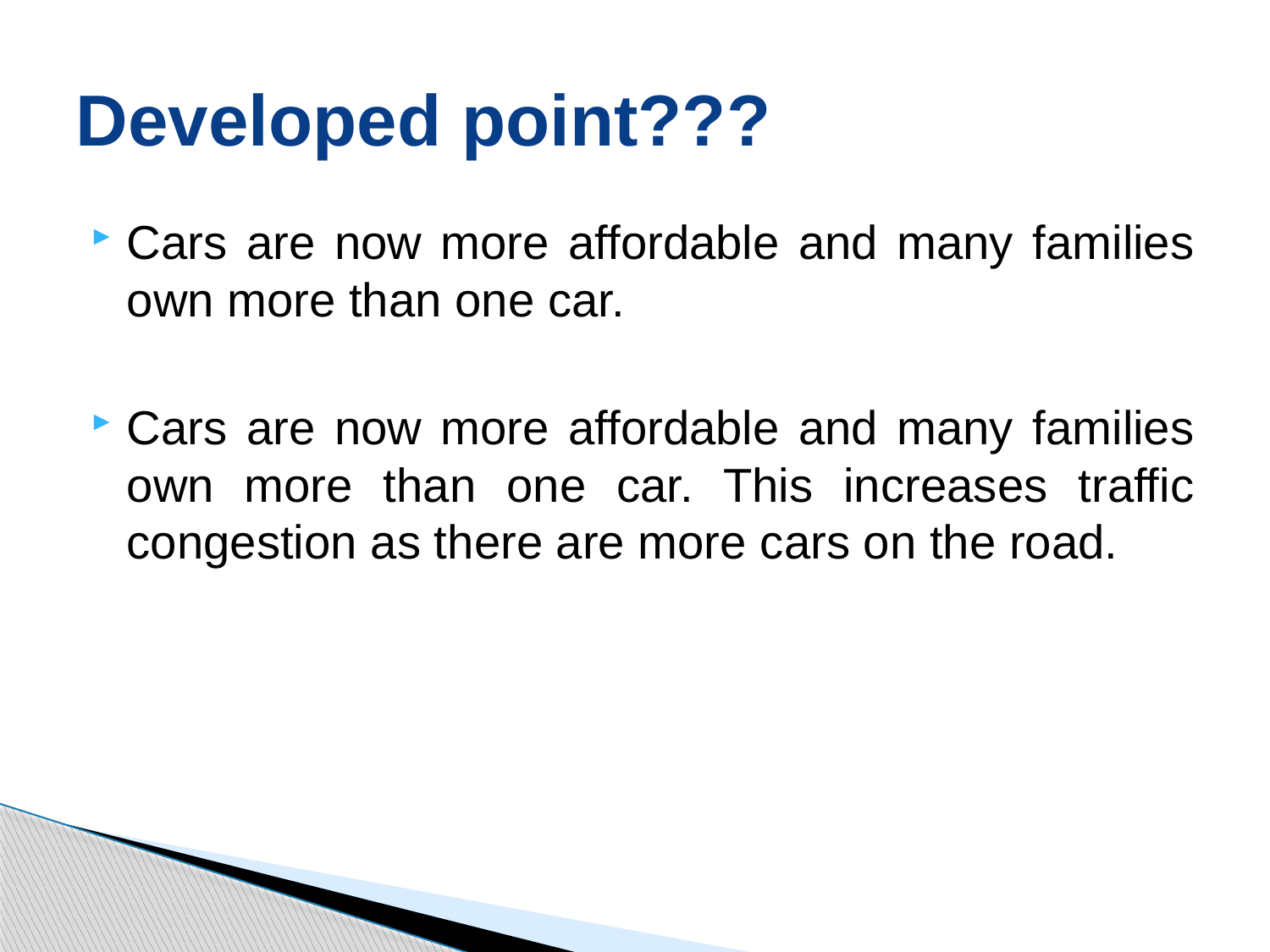

# Developed point???
Cars are now more affordable and many families own more than one car.

Cars are now more affordable and many families own more than one car. This increases traffic congestion as there are more cars on the road.